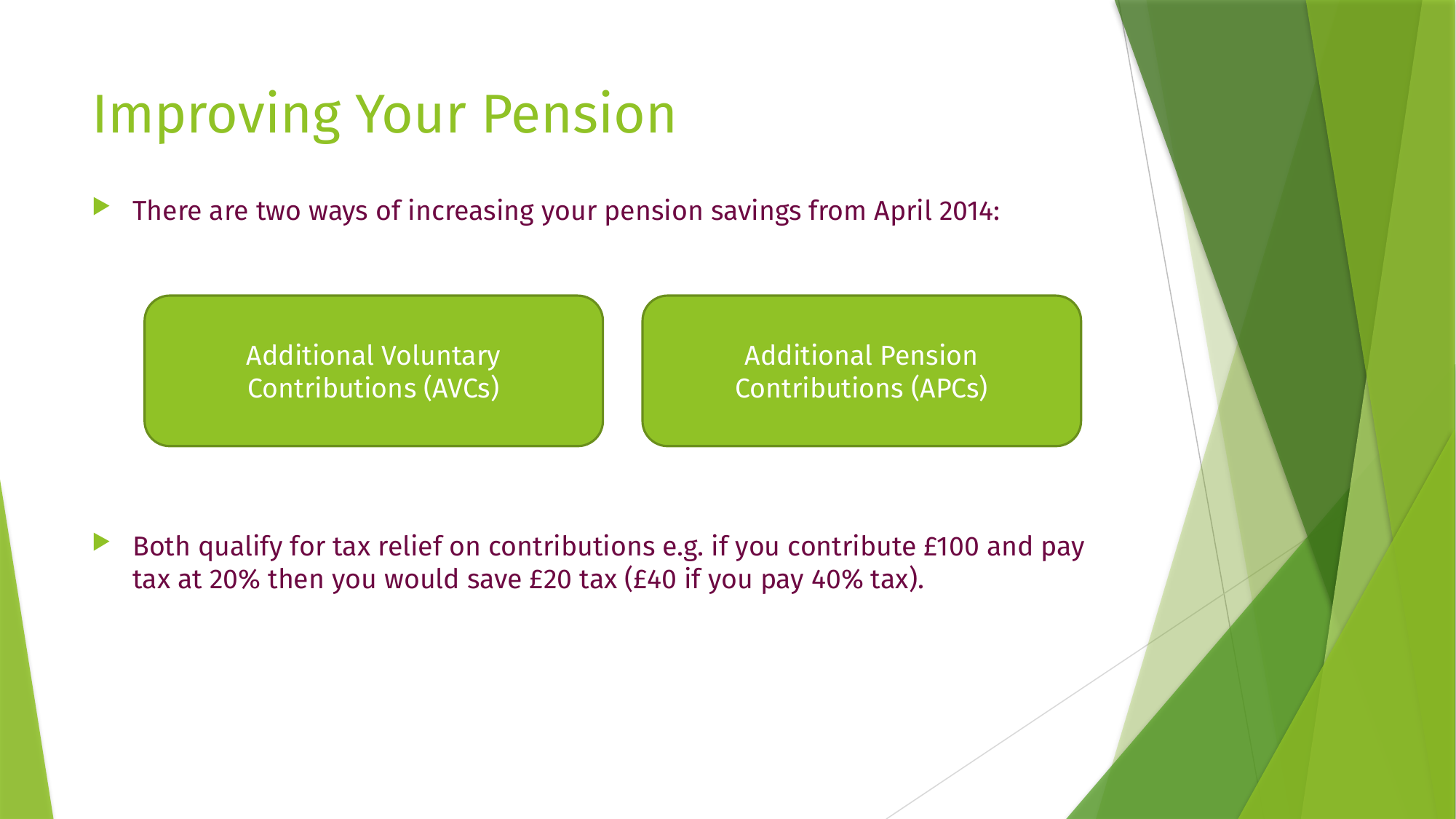

# Improving Your Pension
There are two ways of increasing your pension savings from April 2014:

Both qualify for tax relief on contributions e.g. if you contribute £100 and pay tax at 20% then you would save £20 tax (£40 if you pay 40% tax).

Additional Pension Contributions (APCs)
Additional Voluntary Contributions (AVCs)